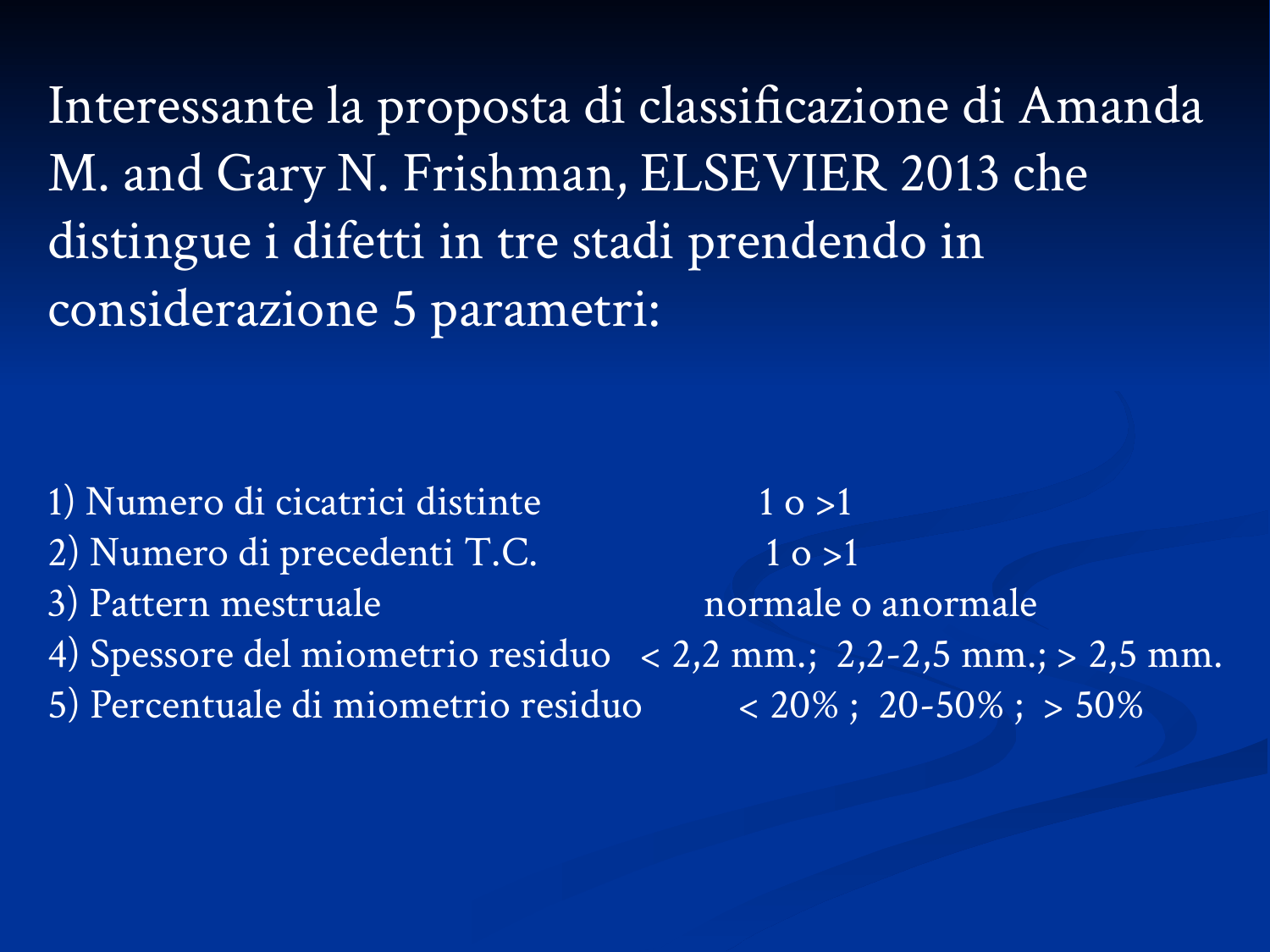

Interessante la proposta di classificazione di Amanda M. and Gary N. Frishman, ELSEVIER 2013 che distingue i difetti in tre stadi prendendo in considerazione 5 parametri:

1) Numero di cicatrici distinte                       1 o >1
2) Numero di precedenti T.C.                        1 o >1
3) Pattern mestruale                                  normale o anormale
4) Spessore del miometrio residuo   < 2,2 mm.;  2,2-2,5 mm.; > 2,5 mm.
5) Percentuale di miometrio residuo          < 20% ;  20-50% ;  > 50%